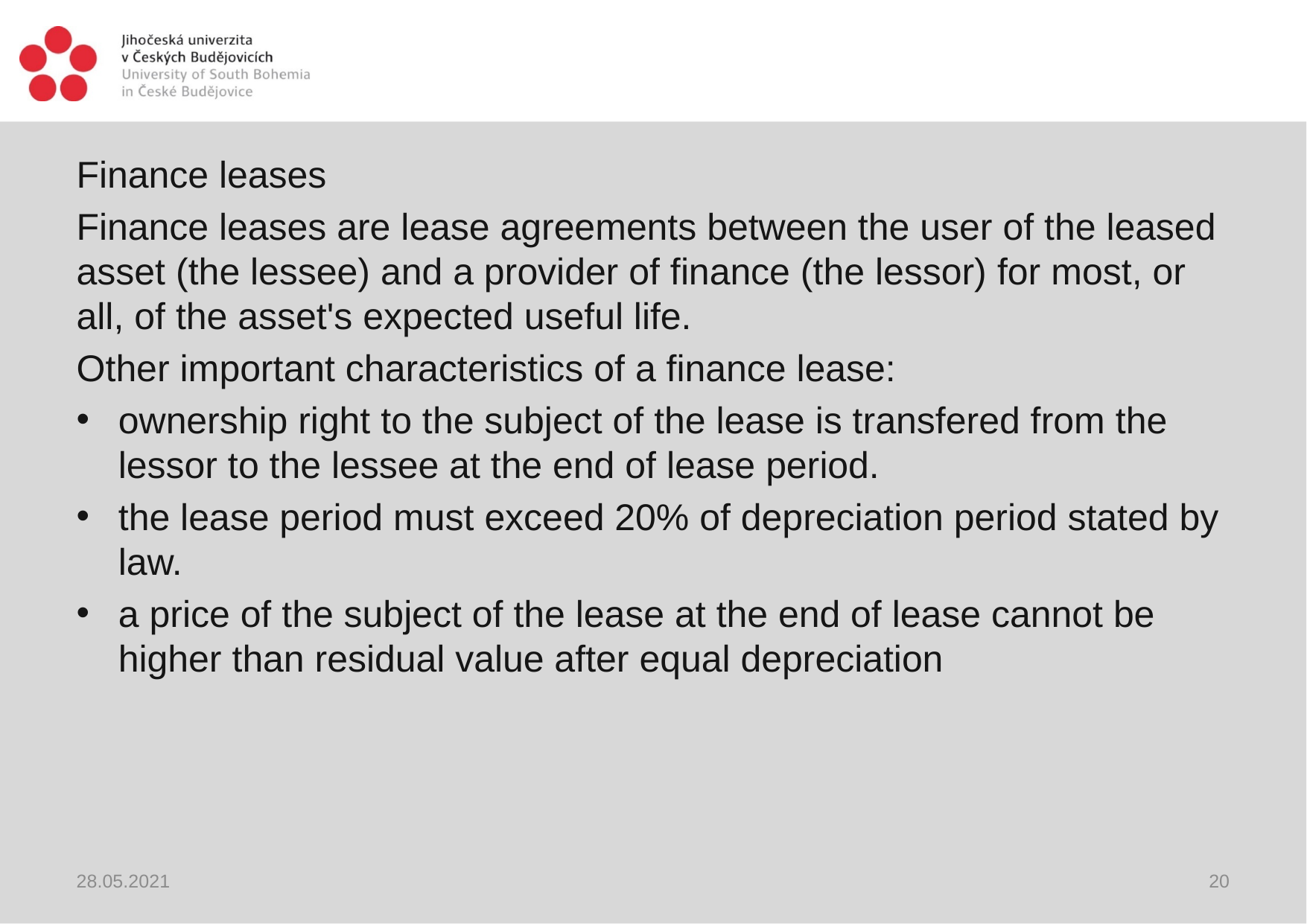

#
Finance leases
Finance leases are lease agreements between the user of the leased asset (the lessee) and a provider of finance (the lessor) for most, or all, of the asset's expected useful life.
Other important characteristics of a finance lease:
ownership right to the subject of the lease is transfered from the lessor to the lessee at the end of lease period.
the lease period must exceed 20% of depreciation period stated by law.
a price of the subject of the lease at the end of lease cannot be higher than residual value after equal depreciation
28.05.2021
20